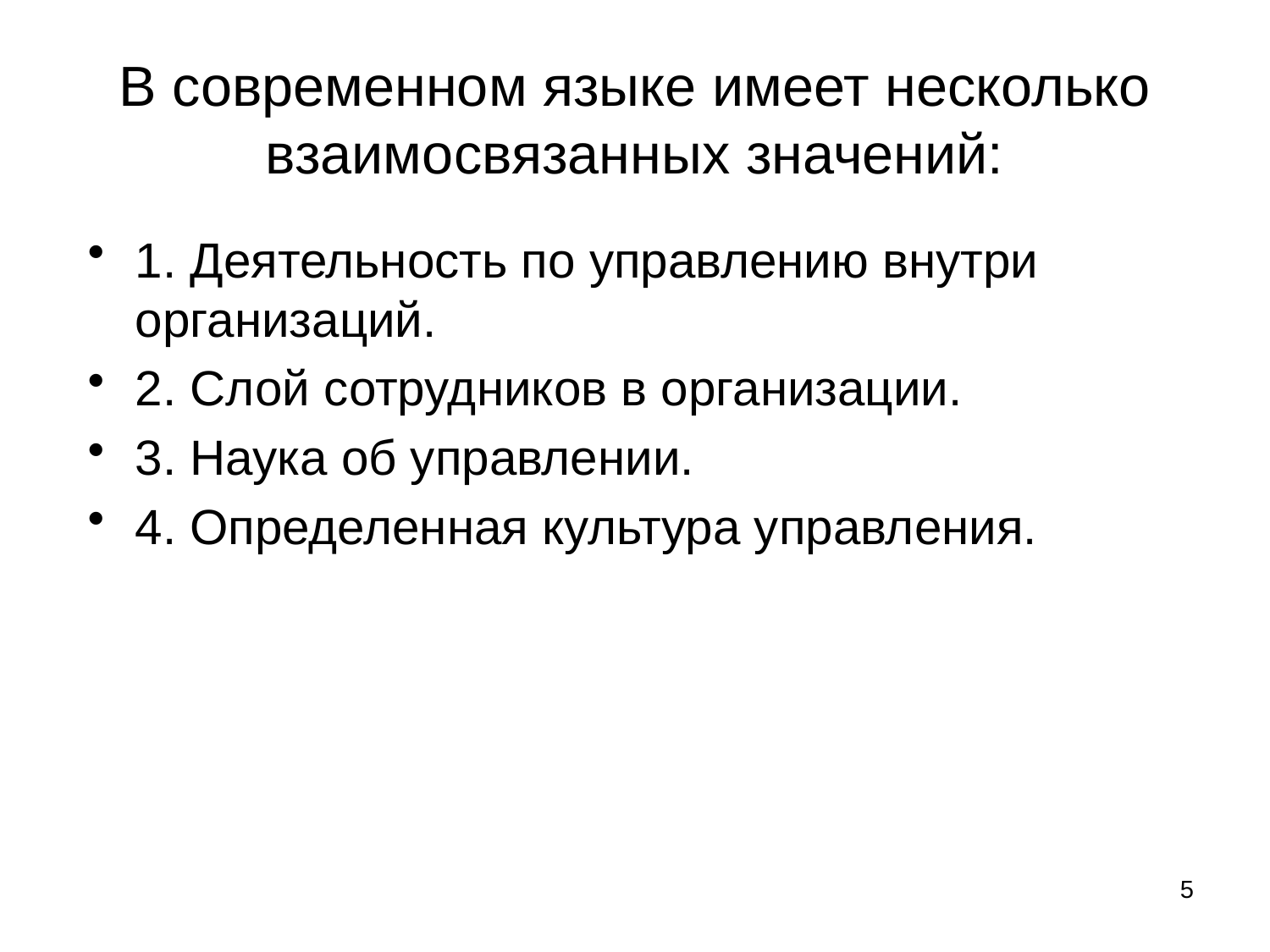

# В современном языке имеет несколько взаимосвязанных значений:
1. Деятельность по управлению внутри организаций.
2. Слой сотрудников в организации.
3. Наука об управлении.
4. Определенная культура управления.
5